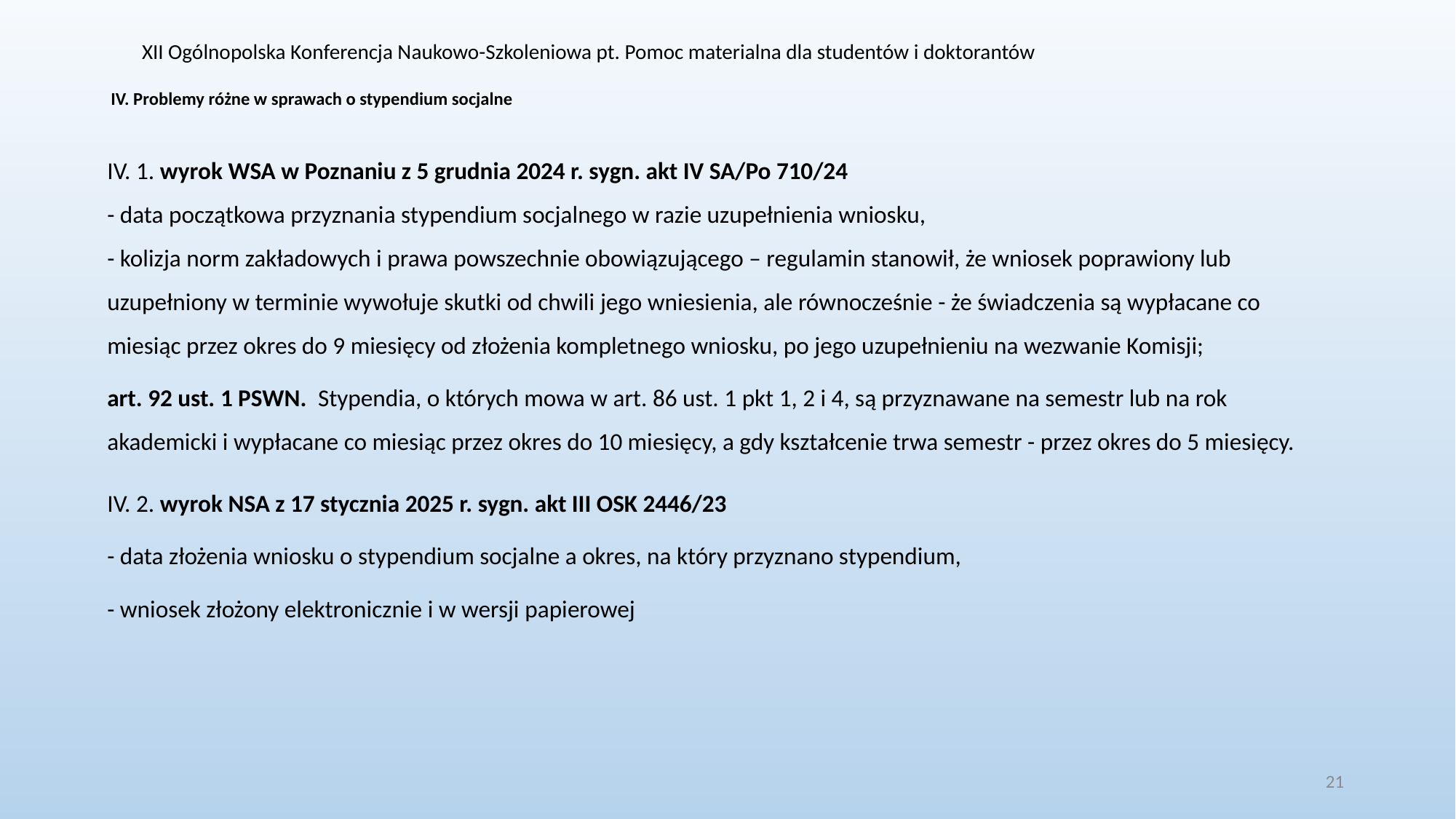

XII Ogólnopolska Konferencja Naukowo-Szkoleniowa pt. Pomoc materialna dla studentów i doktorantów
# IV. Problemy różne w sprawach o stypendium socjalne
IV. 1. wyrok WSA w Poznaniu z 5 grudnia 2024 r. sygn. akt IV SA/Po 710/24
- data początkowa przyznania stypendium socjalnego w razie uzupełnienia wniosku,
- kolizja norm zakładowych i prawa powszechnie obowiązującego – regulamin stanowił, że wniosek poprawiony lub uzupełniony w terminie wywołuje skutki od chwili jego wniesienia, ale równocześnie - że świadczenia są wypłacane co miesiąc przez okres do 9 miesięcy od złożenia kompletnego wniosku, po jego uzupełnieniu na wezwanie Komisji;
art. 92 ust. 1 PSWN.  Stypendia, o których mowa w art. 86 ust. 1 pkt 1, 2 i 4, są przyznawane na semestr lub na rok akademicki i wypłacane co miesiąc przez okres do 10 miesięcy, a gdy kształcenie trwa semestr - przez okres do 5 miesięcy.
IV. 2. wyrok NSA z 17 stycznia 2025 r. sygn. akt III OSK 2446/23
- data złożenia wniosku o stypendium socjalne a okres, na który przyznano stypendium,
- wniosek złożony elektronicznie i w wersji papierowej

21